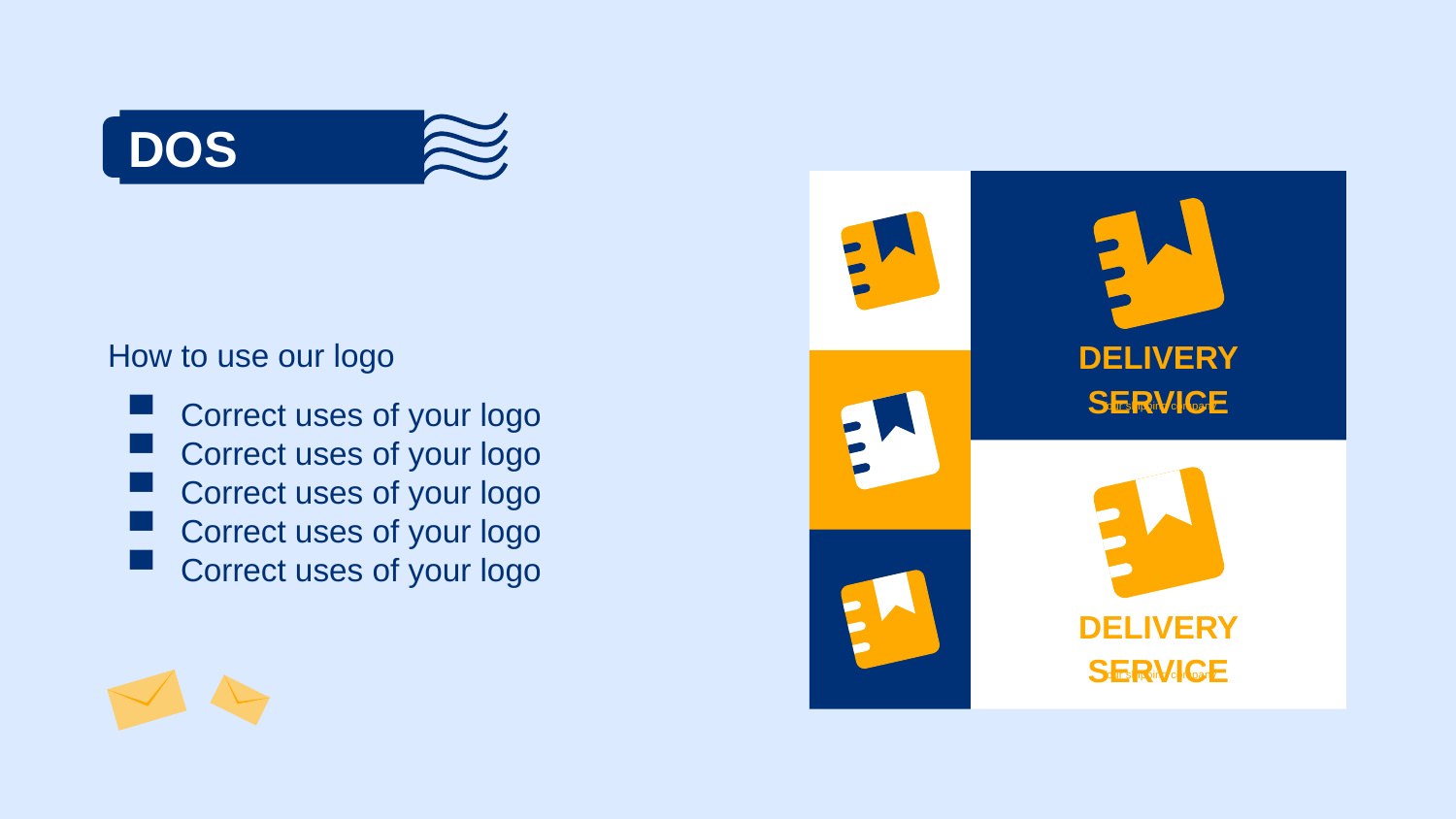

# DOS

How to use our logo
Correct uses of your logo
Correct uses of your logo
Correct uses of your logo
Correct uses of your logo
Correct uses of your logo

DELIVERY SERVICE

Your shipping company

DELIVERY SERVICE
Your shipping company